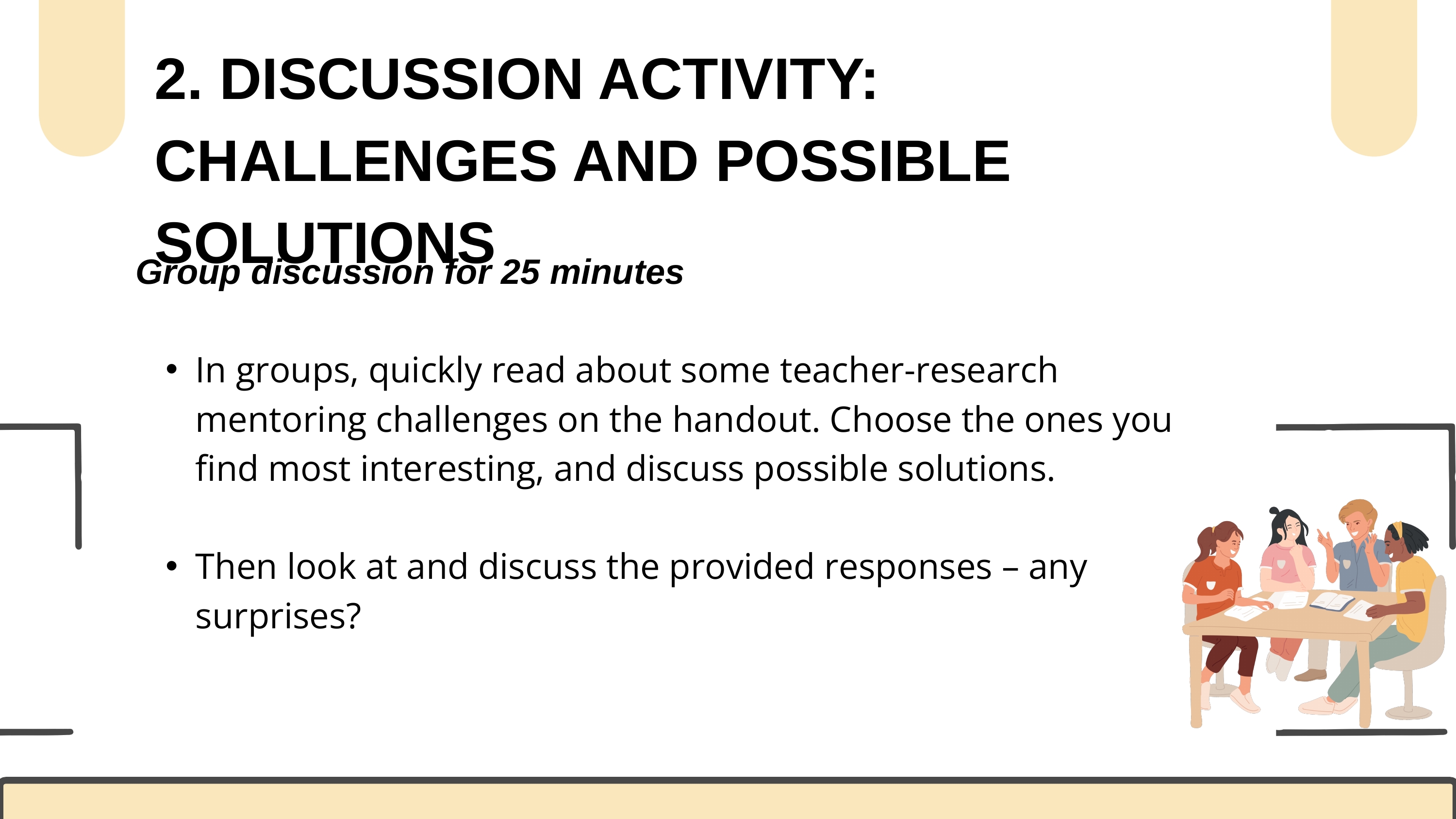

2. DISCUSSION ACTIVITY:
CHALLENGES AND POSSIBLE SOLUTIONS
Group discussion for 25 minutes

In groups, quickly read about some teacher-research mentoring challenges on the handout. Choose the ones you find most interesting, and discuss possible solutions.

Then look at and discuss the provided responses – any surprises?